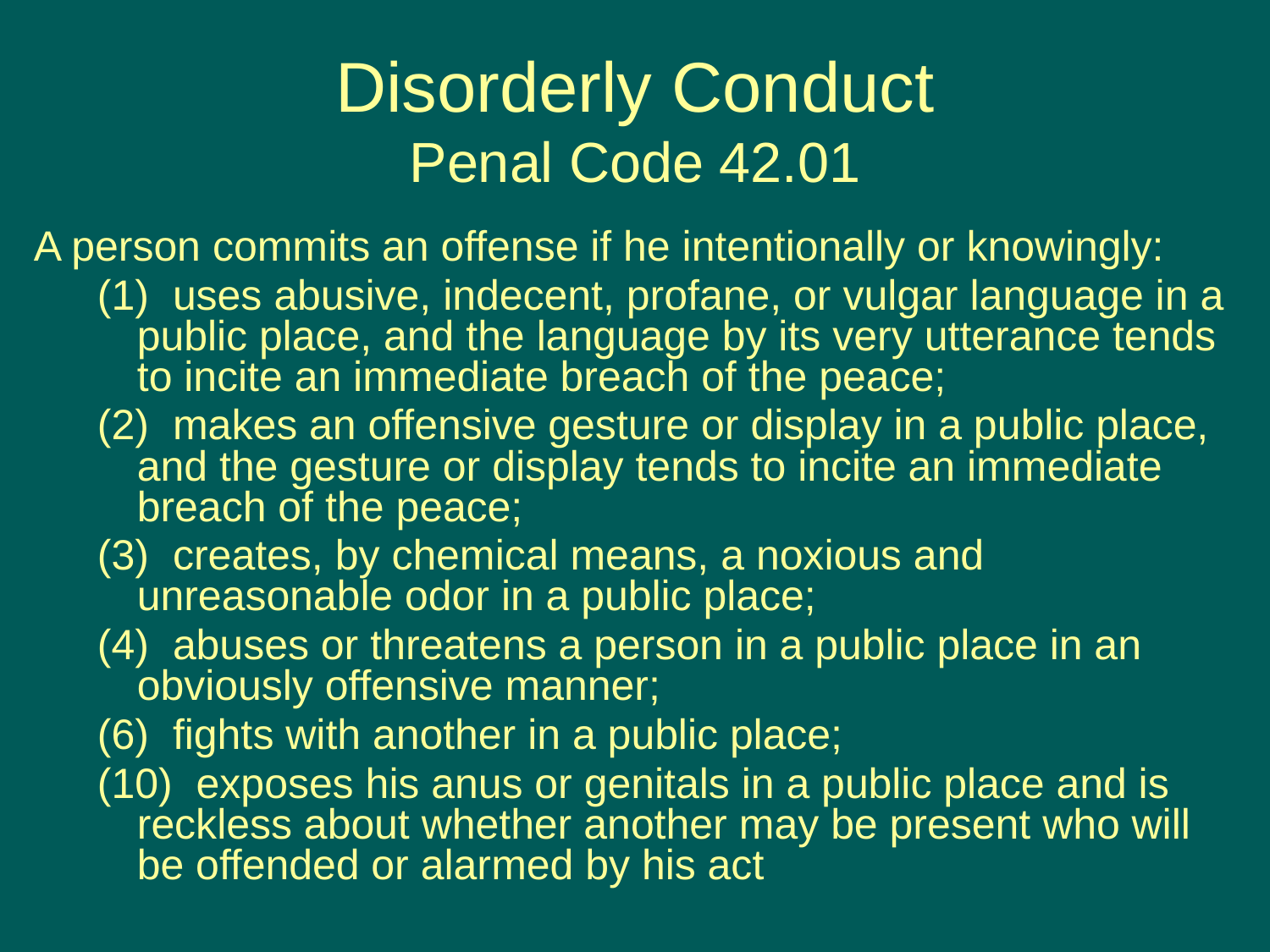

# Disorderly Conduct Penal Code 42.01
A person commits an offense if he intentionally or knowingly:
(1)  uses abusive, indecent, profane, or vulgar language in a public place, and the language by its very utterance tends to incite an immediate breach of the peace;
(2)  makes an offensive gesture or display in a public place, and the gesture or display tends to incite an immediate breach of the peace;
(3)  creates, by chemical means, a noxious and unreasonable odor in a public place;
(4)  abuses or threatens a person in a public place in an obviously offensive manner;
(6)  fights with another in a public place;
(10)  exposes his anus or genitals in a public place and is reckless about whether another may be present who will be offended or alarmed by his act